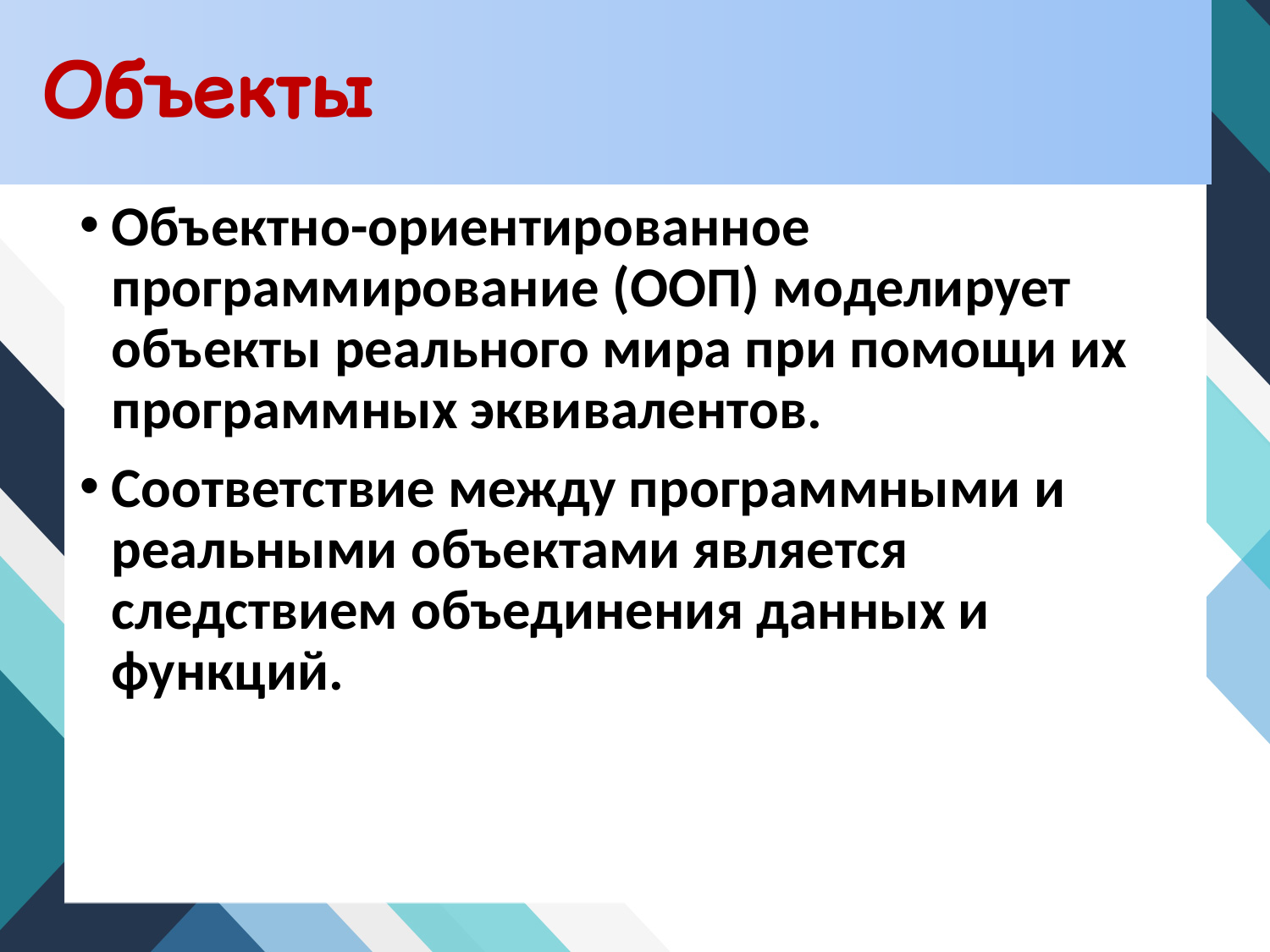

# Объекты
Объектно-ориентированное программирование (OOП) моделирует объекты реального мира при помощи их программных эквивалентов.
Соответствие между программными и реальными объектами является следствием объединения данных и функций.